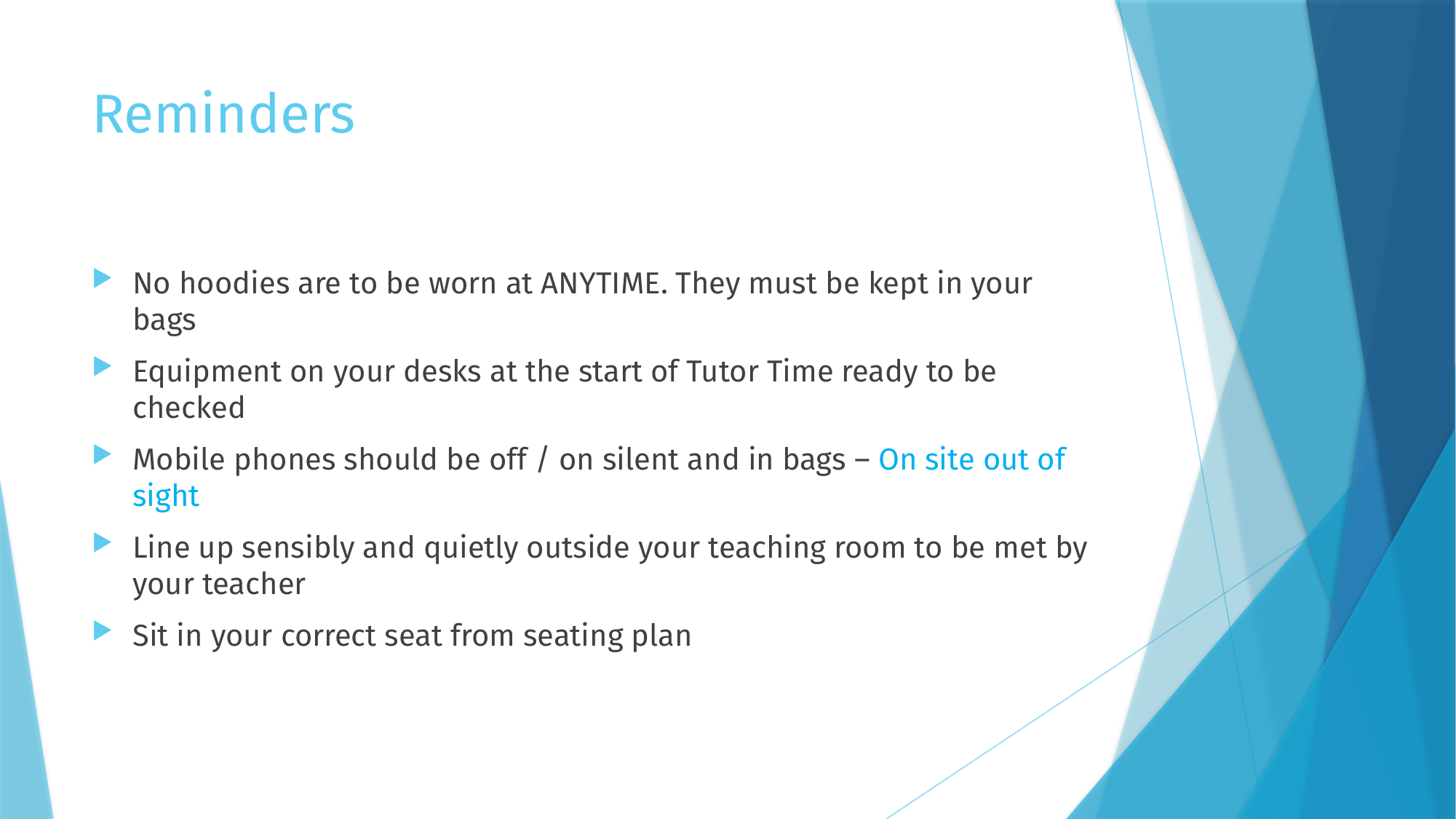

# Reminders
No hoodies are to be worn at ANYTIME. They must be kept in your bags
Equipment on your desks at the start of Tutor Time ready to be checked
Mobile phones should be off / on silent and in bags – On site out of sight
Line up sensibly and quietly outside your teaching room to be met by your teacher
Sit in your correct seat from seating plan